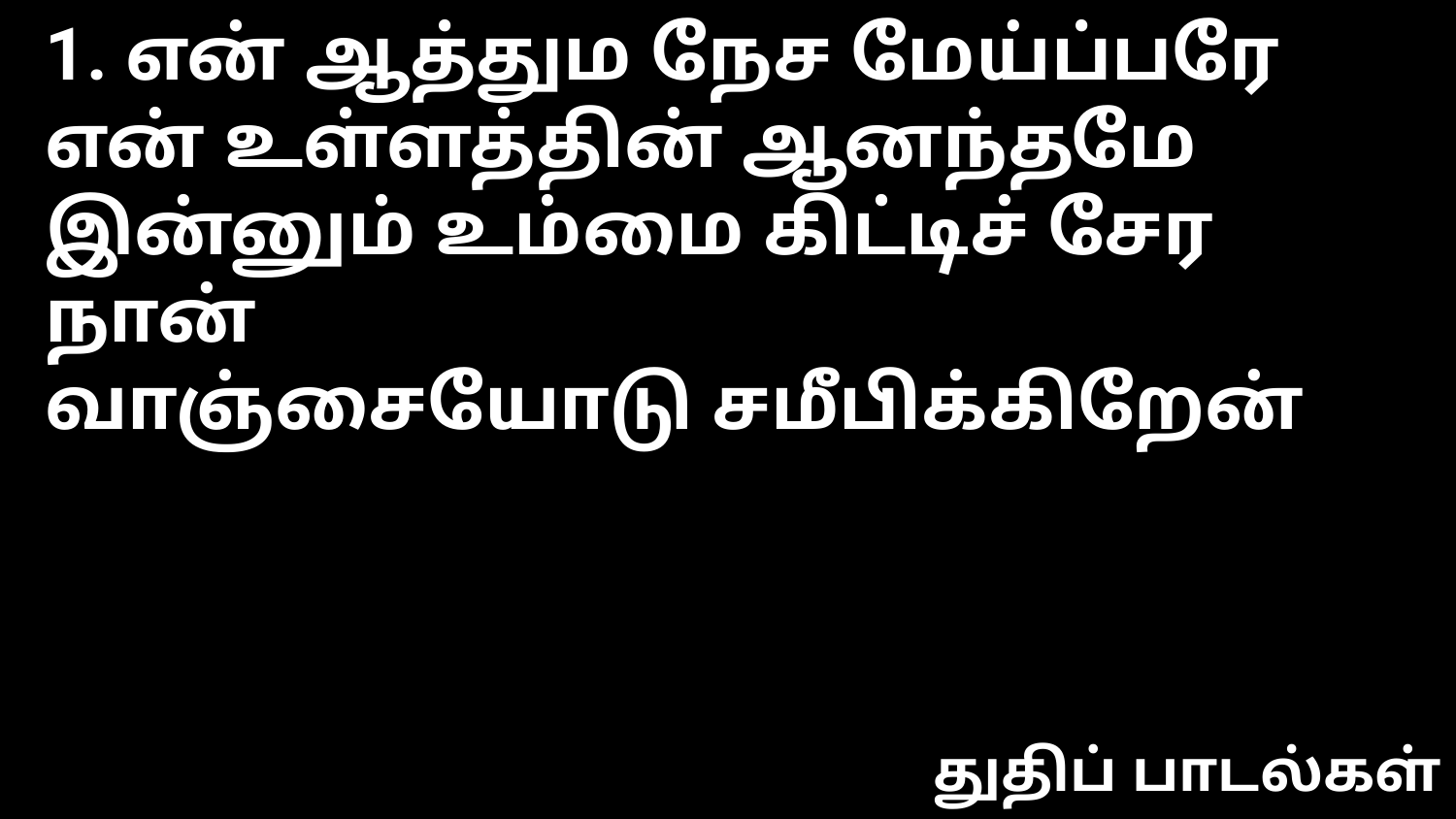

1. என் ஆத்தும நேச மேய்ப்பரே
என் உள்ளத்தின் ஆனந்தமே
இன்னும் உம்மை கிட்டிச் சேர நான்
வாஞ்சையோடு சமீபிக்கிறேன்

துதிப் பாடல்கள்